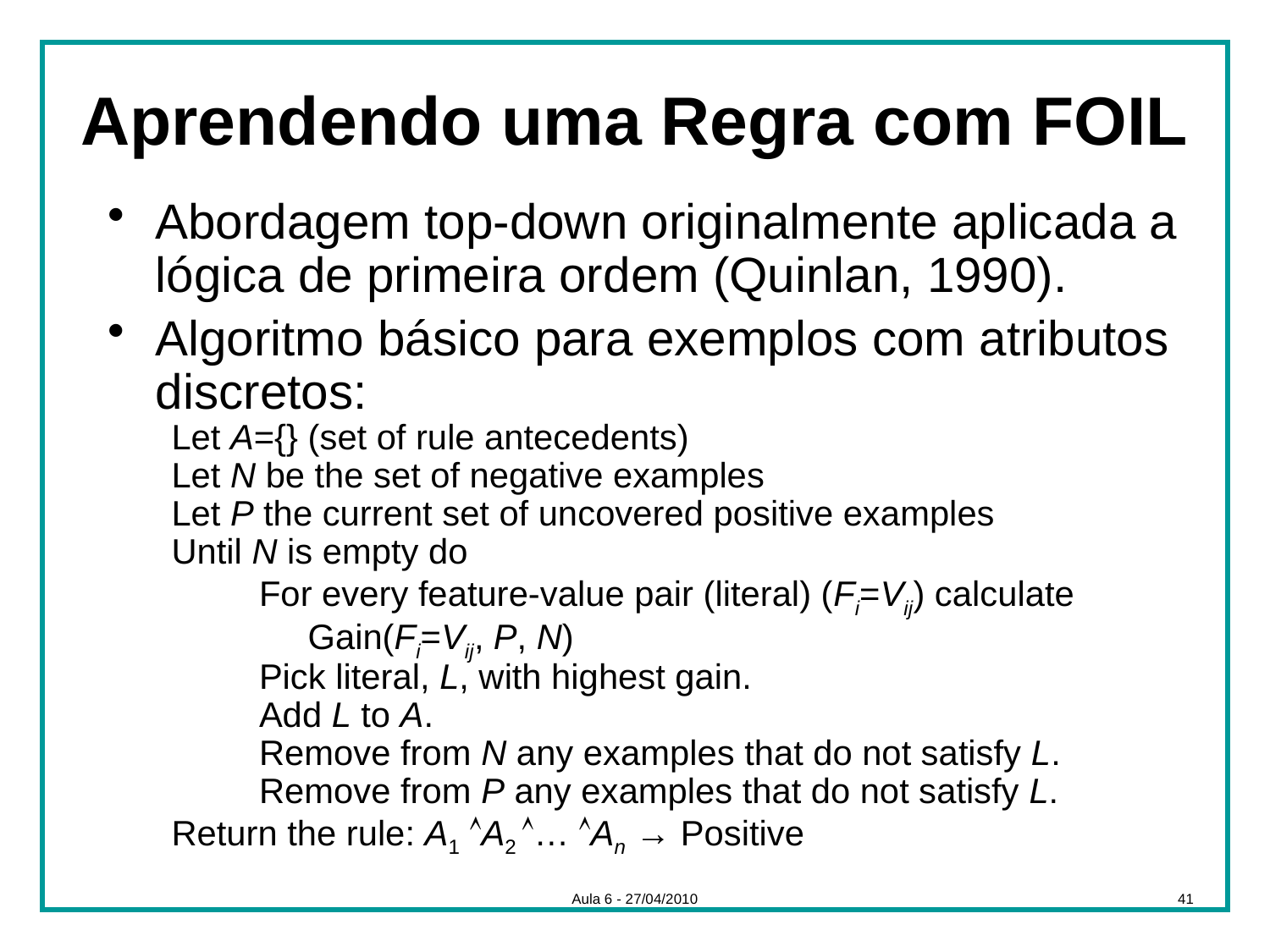

# Aprendendo uma Regra com FOIL
Abordagem top-down originalmente aplicada a lógica de primeira ordem (Quinlan, 1990).
Algoritmo básico para exemplos com atributos discretos:
Let A={} (set of rule antecedents)
Let N be the set of negative examples
Let P the current set of uncovered positive examples
Until N is empty do
         For every feature-value pair (literal) (Fi=Vij) calculate
              Gain(Fi=Vij, P, N)
         Pick literal, L, with highest gain.
         Add L to A.
         Remove from N any examples that do not satisfy L.
         Remove from P any examples that do not satisfy L.
Return the rule: A1 ∧A2 ∧… ∧An → Positive

Aula 6 - 27/04/2010
41